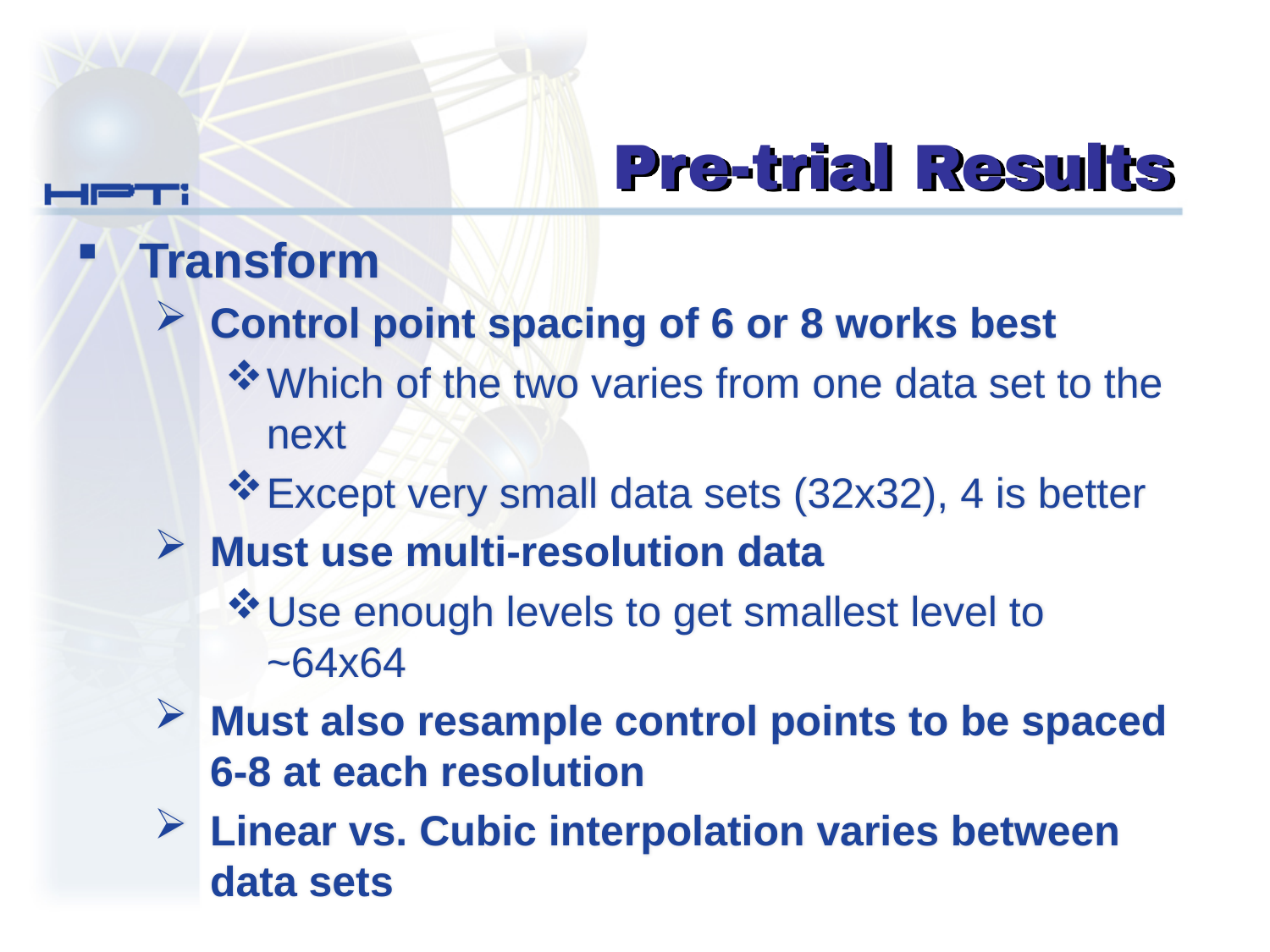

# Pre-trial Results
Transform
Control point spacing of 6 or 8 works best
Which of the two varies from one data set to the next
Except very small data sets (32x32), 4 is better
Must use multi-resolution data
Use enough levels to get smallest level to ~64x64
Must also resample control points to be spaced 6-8 at each resolution
Linear vs. Cubic interpolation varies between data sets